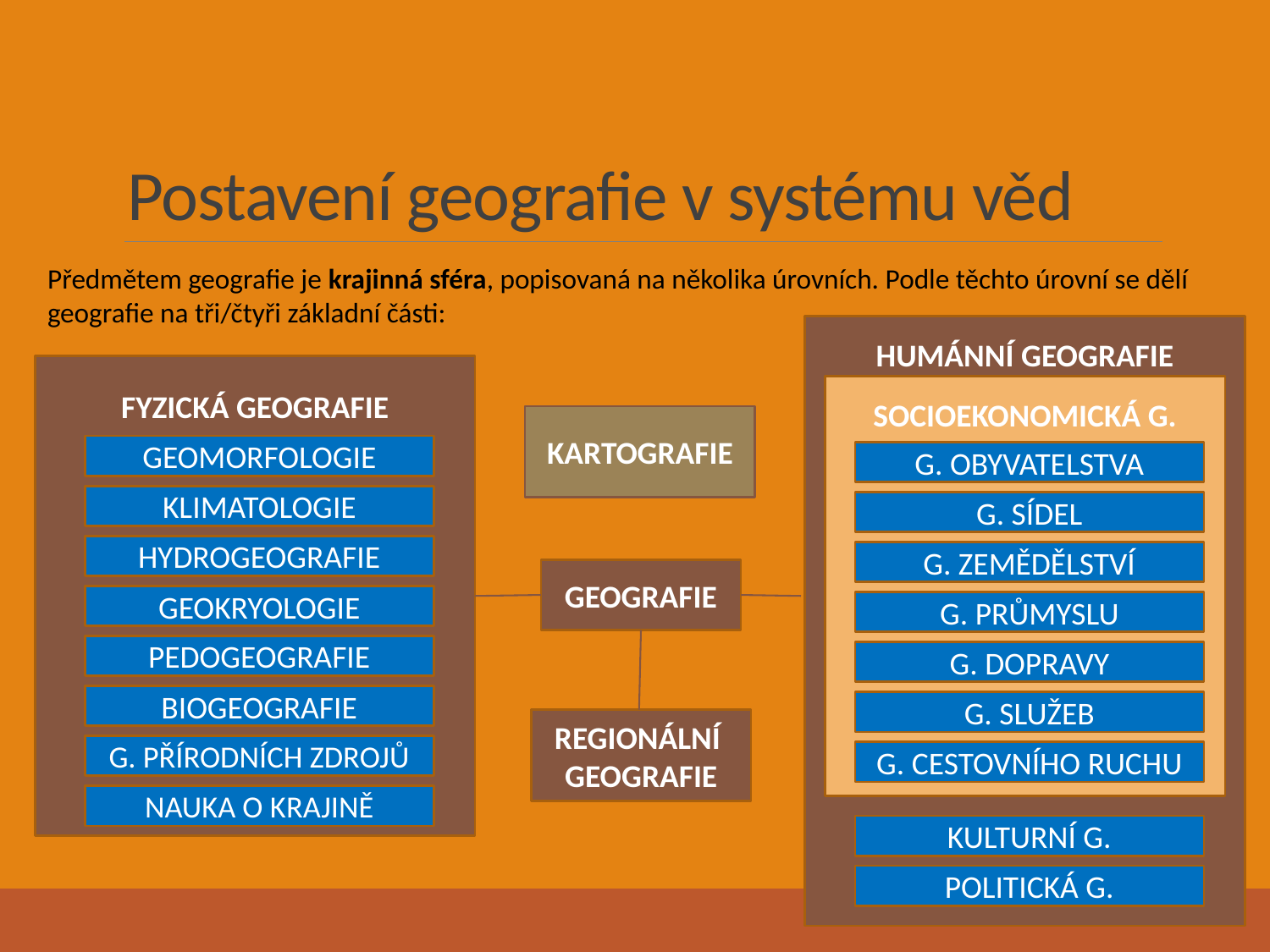

# Postavení geografie v systému věd
Předmětem geografie je krajinná sféra, popisovaná na několika úrovních. Podle těchto úrovní se dělí geografie na tři/čtyři základní části:
HUMÁNNÍ GEOGRAFIE

FYZICKÁ GEOGRAFIE

SOCIOEKONOMICKÁ G.

KARTOGRAFIE
GEOMORFOLOGIE
G. OBYVATELSTVA
KLIMATOLOGIE
G. SÍDEL
HYDROGEOGRAFIE
G. ZEMĚDĚLSTVÍ
GEOGRAFIE
GEOKRYOLOGIE
G. PRŮMYSLU
PEDOGEOGRAFIE
G. DOPRAVY
BIOGEOGRAFIE
G. SLUŽEB
REGIONÁLNÍ
GEOGRAFIE
G. PŘÍRODNÍCH ZDROJŮ
G. CESTOVNÍHO RUCHU
NAUKA O KRAJINĚ
KULTURNÍ G.
POLITICKÁ G.